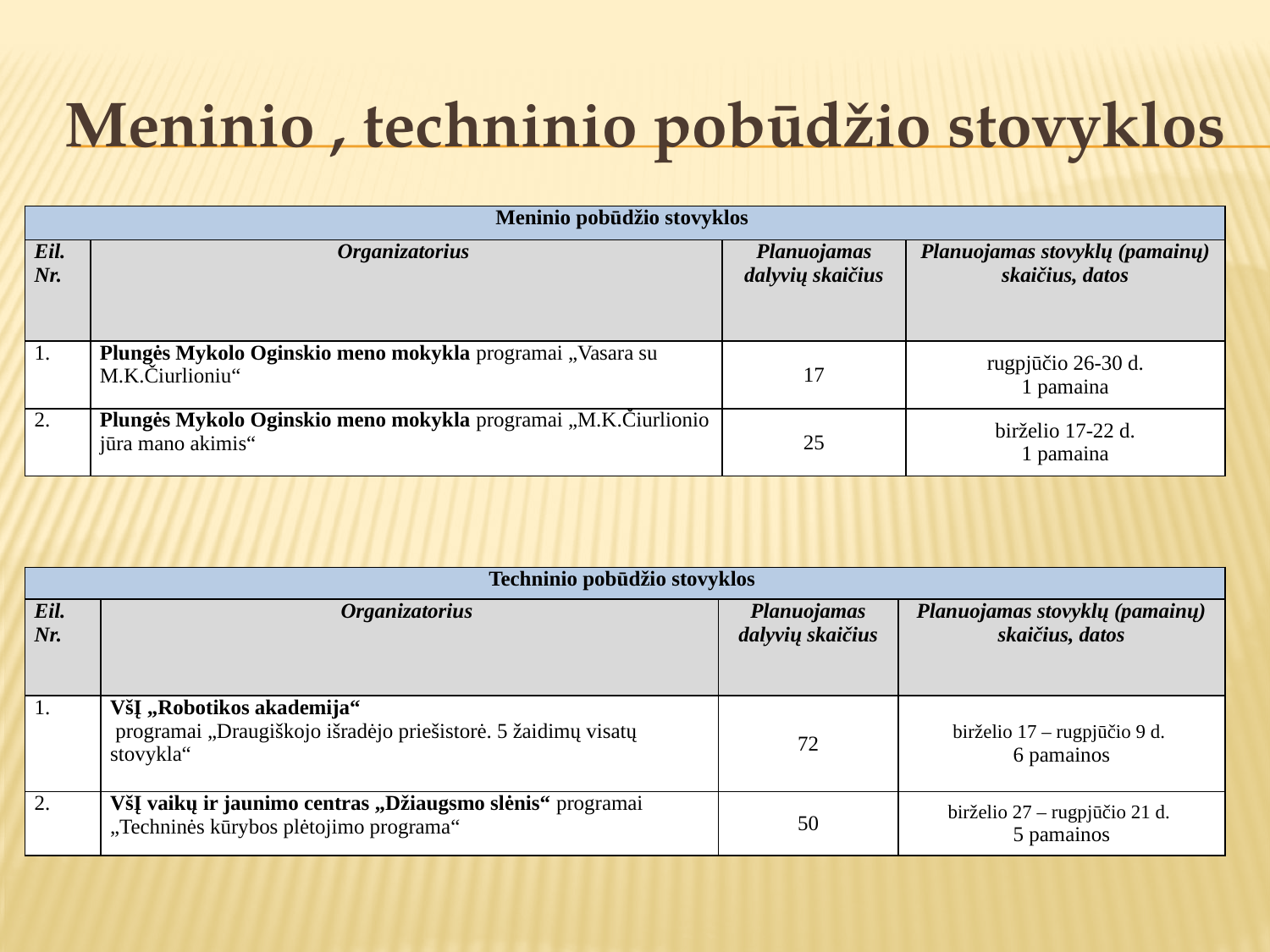

# Meninio , techninio pobūdžio stovyklos
| Meninio pobūdžio stovyklos |  |  |  |
| --- | --- | --- | --- |
| Eil. Nr. | Organizatorius | Planuojamas dalyvių skaičius | Planuojamas stovyklų (pamainų) skaičius, datos |
| 1. | Plungės Mykolo Oginskio meno mokykla programai „Vasara su M.K.Čiurlioniu“ | 17 | rugpjūčio 26-30 d. 1 pamaina |
| 2. | Plungės Mykolo Oginskio meno mokykla programai „M.K.Čiurlionio jūra mano akimis“ | 25 | birželio 17-22 d. 1 pamaina |
| Techninio pobūdžio stovyklos |  |  |  |
| --- | --- | --- | --- |
| Eil. Nr. | Organizatorius | Planuojamas dalyvių skaičius | Planuojamas stovyklų (pamainų) skaičius, datos |
| 1. | VšĮ „Robotikos akademija“ programai „Draugiškojo išradėjo priešistorė. 5 žaidimų visatų stovykla“ | 72 | birželio 17 – rugpjūčio 9 d. 6 pamainos |
| 2. | VšĮ vaikų ir jaunimo centras „Džiaugsmo slėnis“ programai „Techninės kūrybos plėtojimo programa“ | 50 | birželio 27 – rugpjūčio 21 d. 5 pamainos |